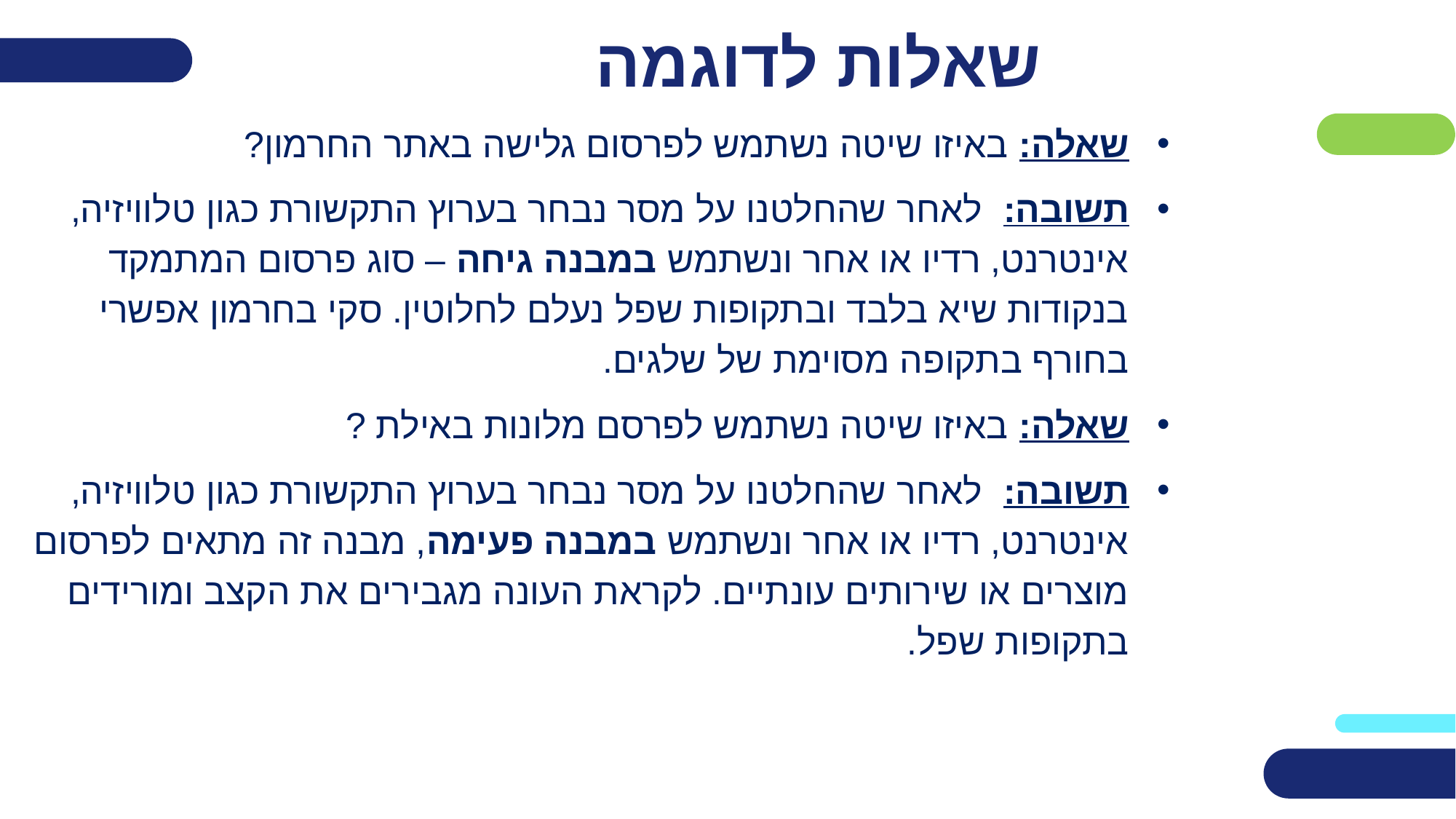

# שאלות לדוגמה
שאלה: באיזו שיטה נשתמש לפרסום גלישה באתר החרמון?
תשובה:  לאחר שהחלטנו על מסר נבחר בערוץ התקשורת כגון טלוויזיה, אינטרנט, רדיו או אחר ונשתמש במבנה גיחה – סוג פרסום המתמקד בנקודות שיא בלבד ובתקופות שפל נעלם לחלוטין. סקי בחרמון אפשרי בחורף בתקופה מסוימת של שלגים.
שאלה: באיזו שיטה נשתמש לפרסם מלונות באילת ?
תשובה:  לאחר שהחלטנו על מסר נבחר בערוץ התקשורת כגון טלוויזיה, אינטרנט, רדיו או אחר ונשתמש במבנה פעימה, מבנה זה מתאים לפרסום מוצרים או שירותים עונתיים. לקראת העונה מגבירים את הקצב ומורידים בתקופות שפל.